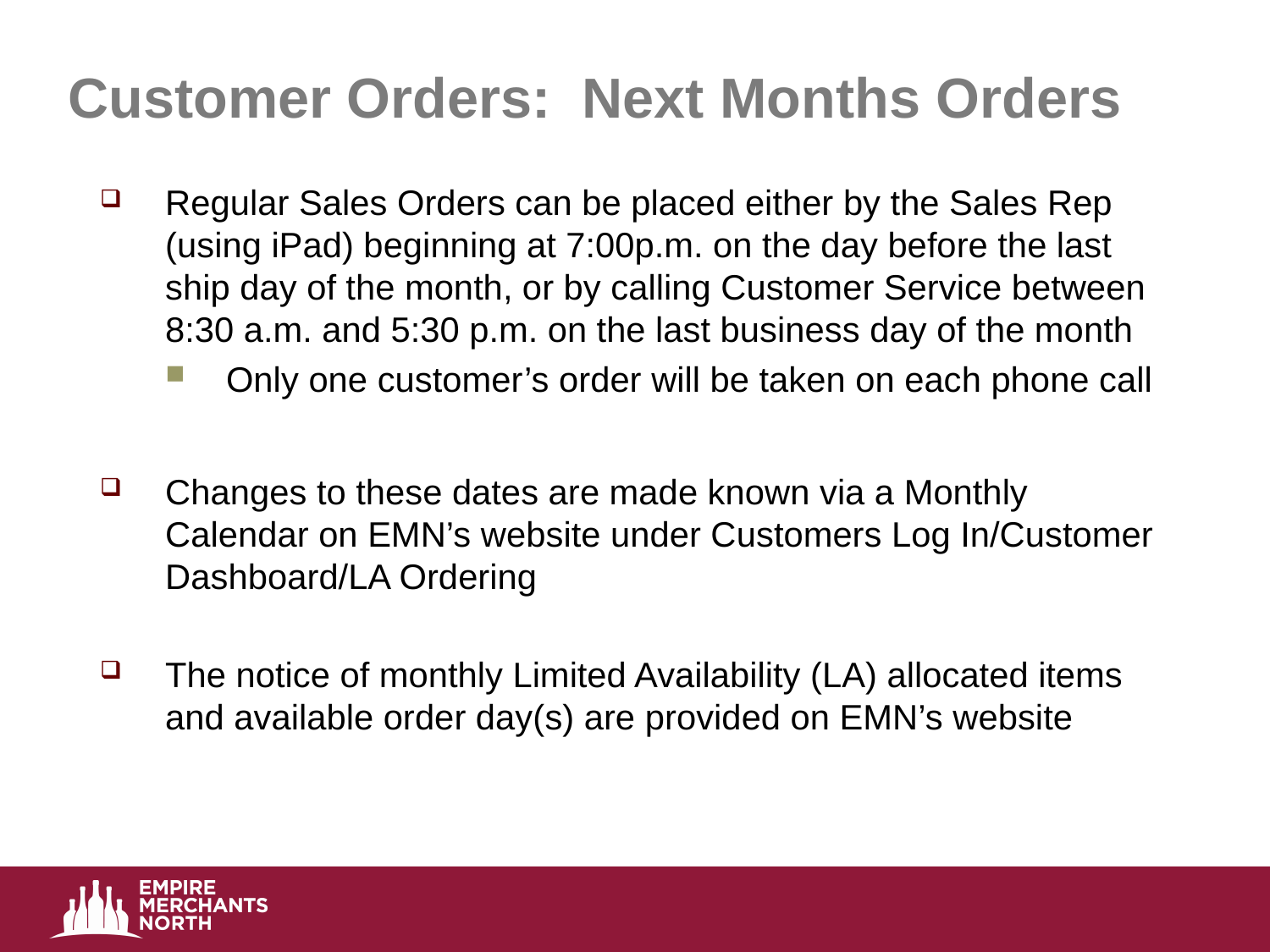

# Customer Orders:  Next Months Orders
Regular Sales Orders can be placed either by the Sales Rep (using iPad) beginning at 7:00p.m. on the day before the last ship day of the month, or by calling Customer Service between 8:30 a.m. and 5:30 p.m. on the last business day of the month
Only one customer’s order will be taken on each phone call

Changes to these dates are made known via a Monthly Calendar on EMN’s website under Customers Log In/Customer Dashboard/LA Ordering

The notice of monthly Limited Availability (LA) allocated items and available order day(s) are provided on EMN’s website